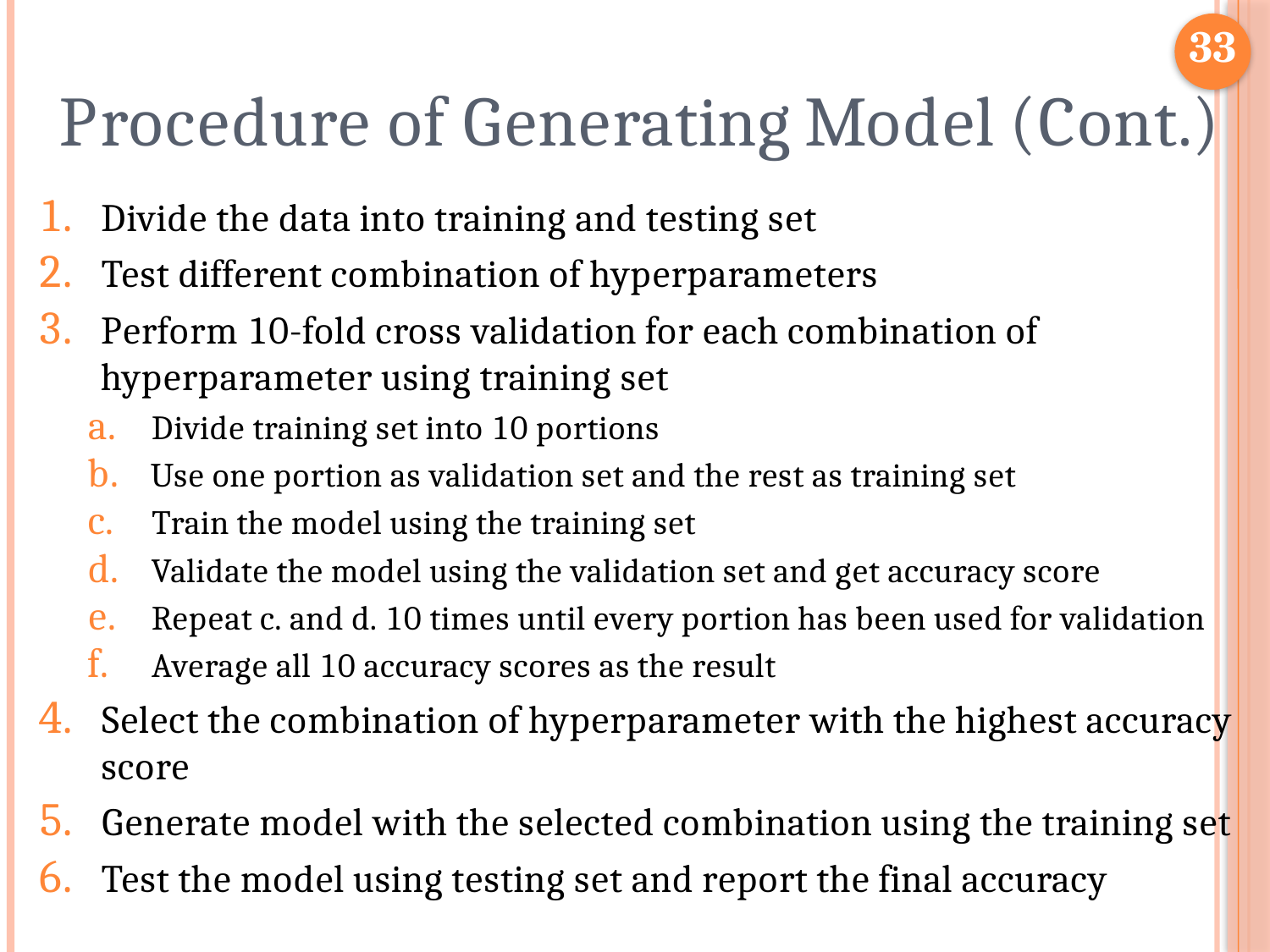

33
# Procedure of Generating Model (Cont.)
Divide the data into training and testing set
Test different combination of hyperparameters
Perform 10-fold cross validation for each combination of hyperparameter using training set
Divide training set into 10 portions
Use one portion as validation set and the rest as training set
Train the model using the training set
Validate the model using the validation set and get accuracy score
Repeat c. and d. 10 times until every portion has been used for validation
Average all 10 accuracy scores as the result
Select the combination of hyperparameter with the highest accuracy score
Generate model with the selected combination using the training set
Test the model using testing set and report the final accuracy